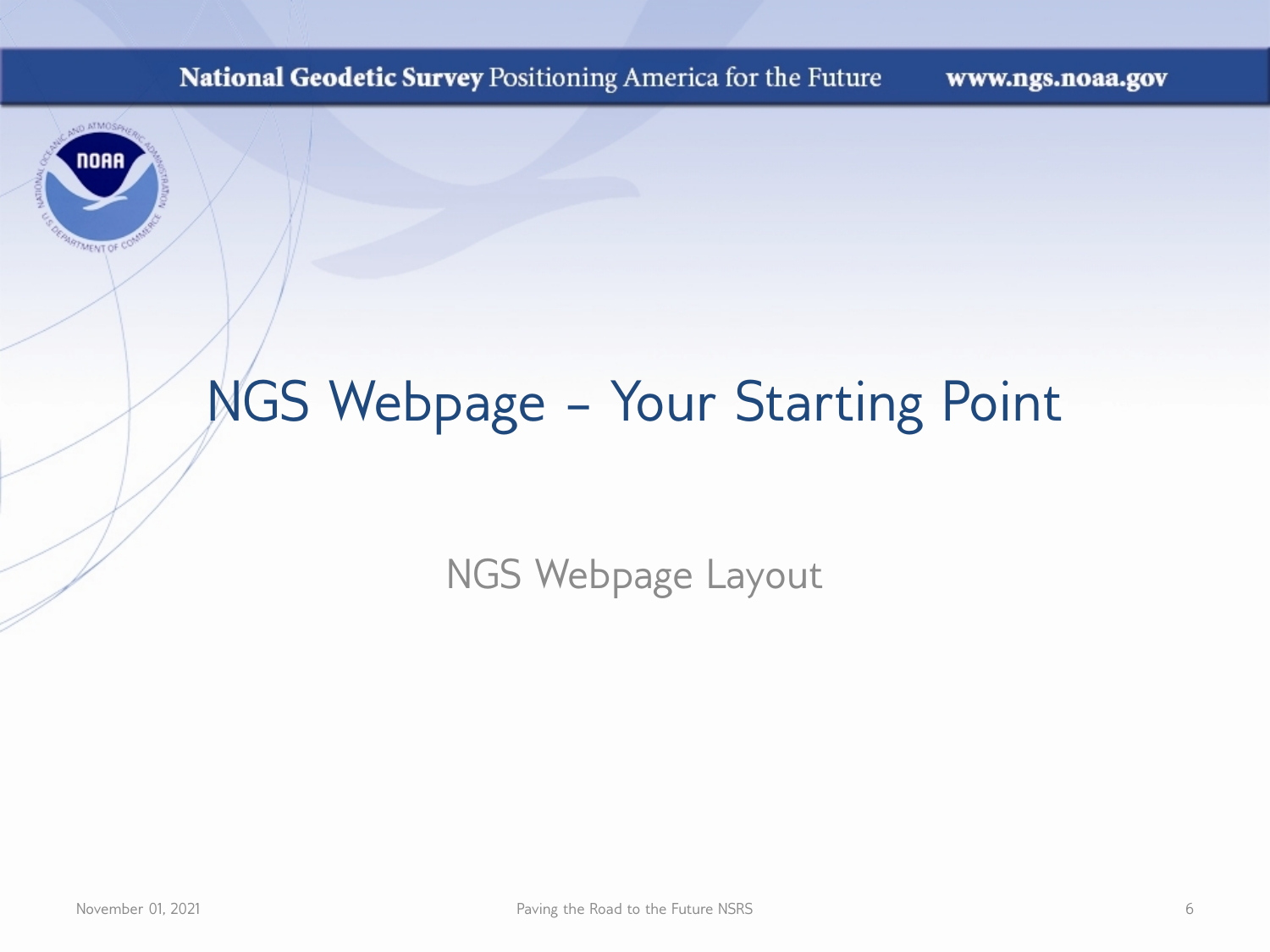

# NGS Webpage – Your Starting Point
NGS Webpage Layout
November 01, 2021
Paving the Road to the Future NSRS
6